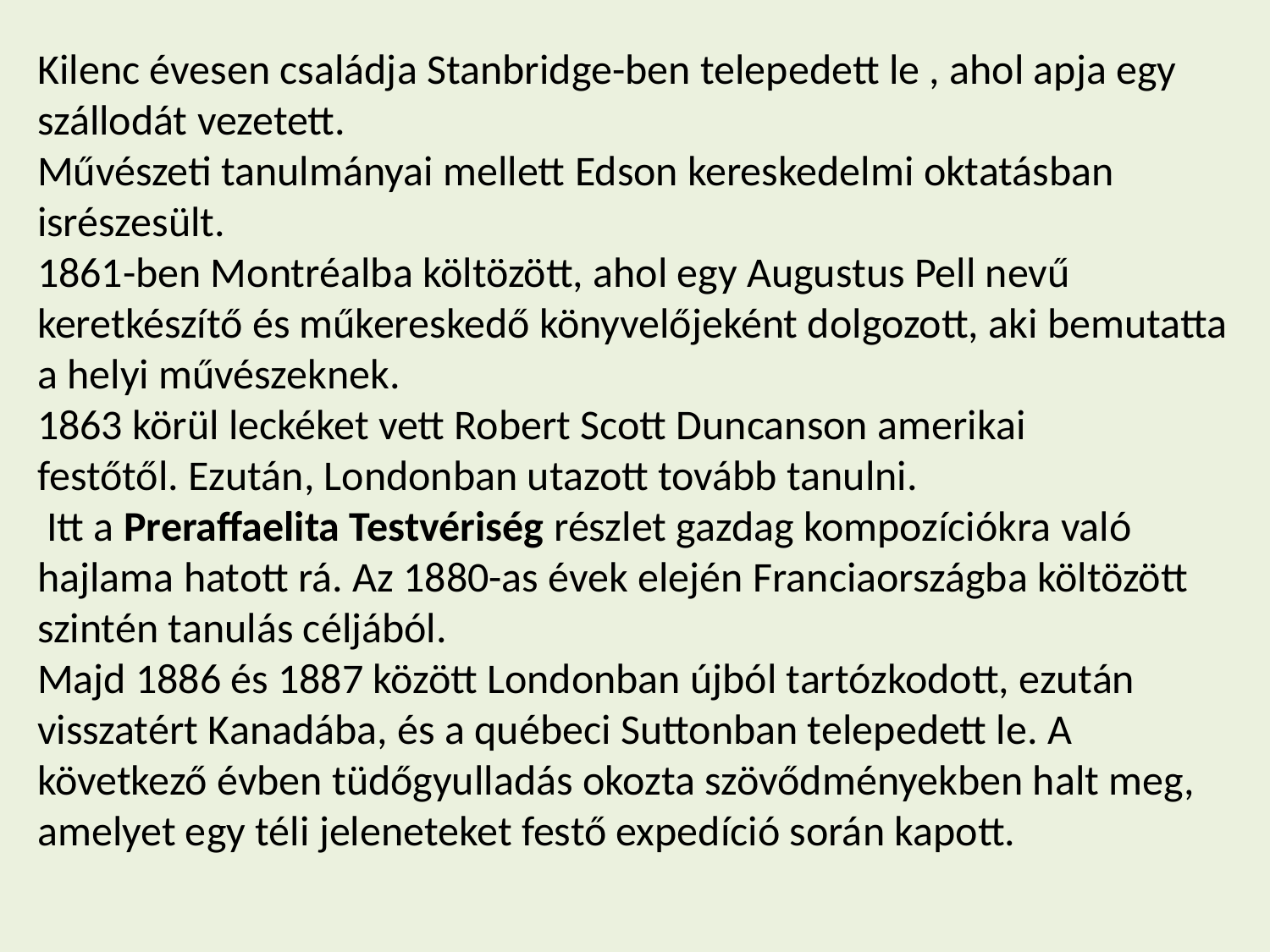

Kilenc évesen családja Stanbridge-ben telepedett le , ahol apja egy szállodát vezetett.
Művészeti tanulmányai mellett Edson kereskedelmi oktatásban   isrészesült.
1861-ben Montréalba költözött, ahol egy Augustus Pell nevű keretkészítő és műkereskedő könyvelőjeként dolgozott, aki bemutatta a helyi művészeknek.
1863 körül leckéket vett Robert Scott Duncanson amerikai festőtől. Ezután, Londonban utazott tovább tanulni.
 Itt a Preraffaelita Testvériség részlet gazdag kompozíciókra való hajlama hatott rá. Az 1880-as évek elején Franciaországba költözött szintén tanulás céljából.
Majd 1886 és 1887 között Londonban újból tartózkodott, ezután visszatért Kanadába, és a québeci Suttonban telepedett le. A következő évben tüdőgyulladás okozta szövődményekben halt meg, amelyet egy téli jeleneteket festő expedíció során kapott.